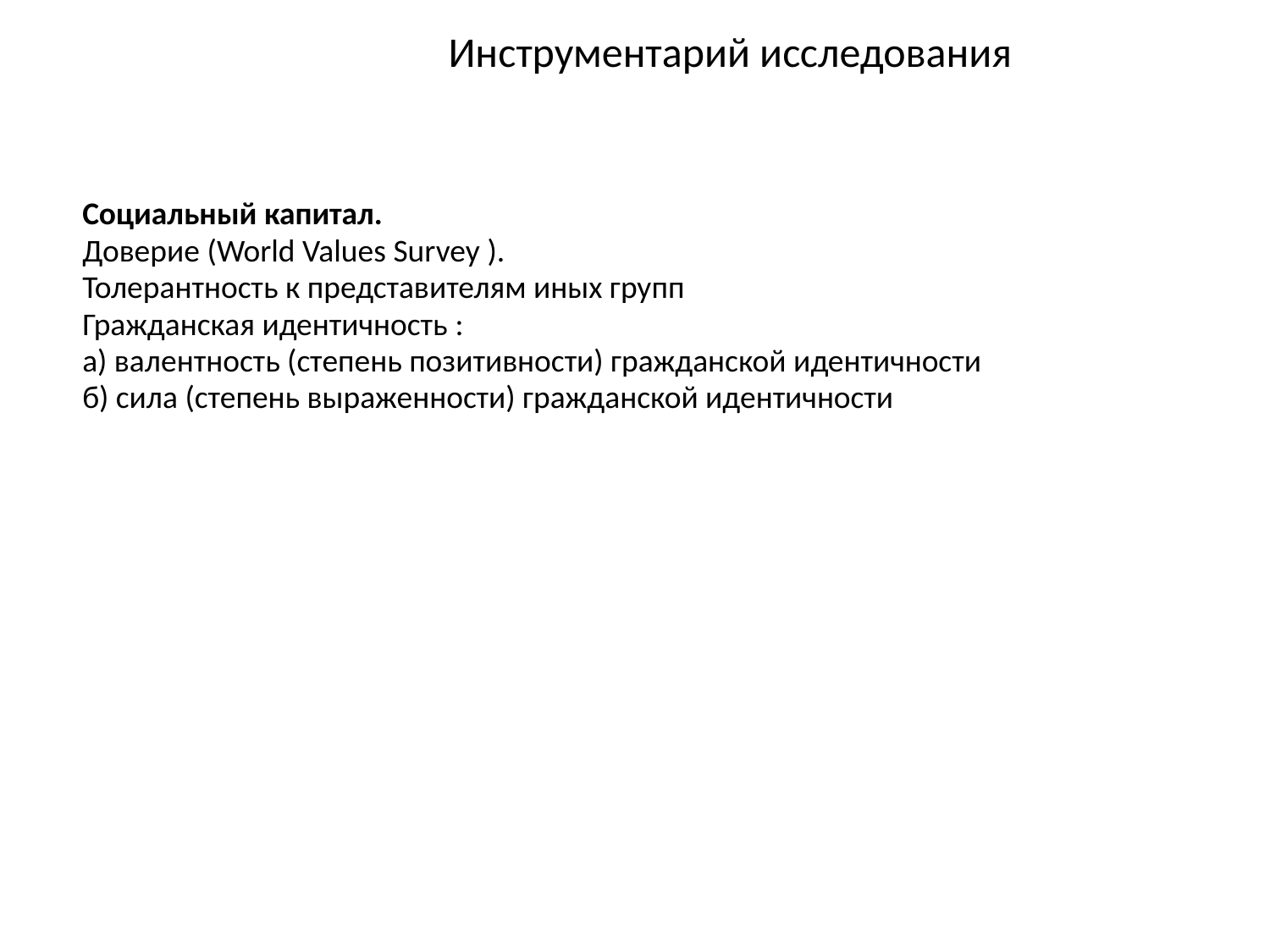

Инструментарий исследования

Социальный капитал.
Доверие (World Values Survey ).
Толерантность к представителям иных групп
Гражданская идентичность :
а) валентность (степень позитивности) гражданской идентичности
б) сила (степень выраженности) гражданской идентичности